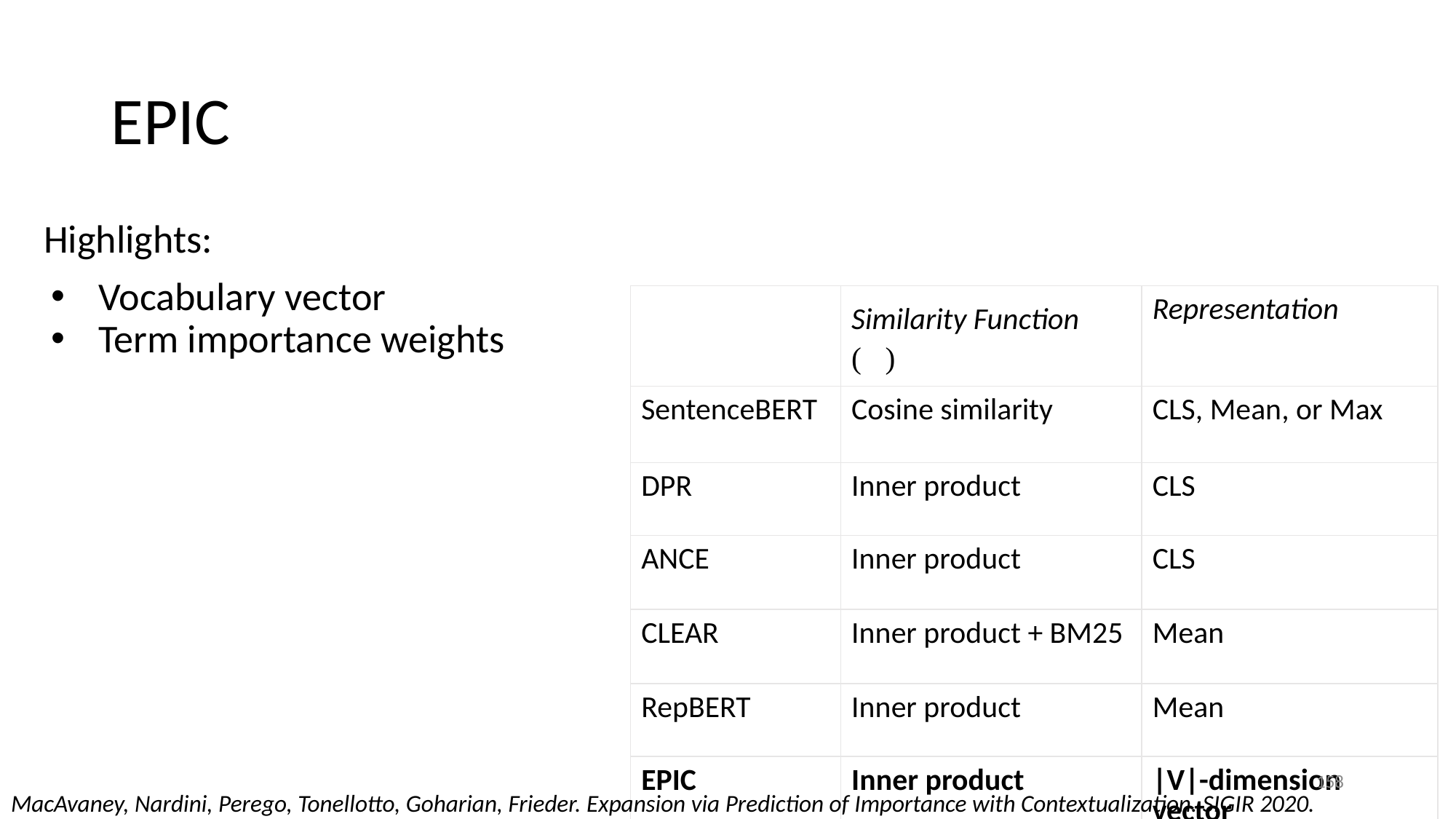

# EPIC
Highlights:
Vocabulary vector
Term importance weights

|  | Similarity Function (𝜙) | Representation |
| --- | --- | --- |
| SentenceBERT | Cosine similarity | CLS, Mean, or Max |
| DPR | Inner product | CLS |
| ANCE | Inner product | CLS |
| CLEAR | Inner product + BM25 | Mean |
| RepBERT | Inner product | Mean |
| EPIC | Inner product | |V|-dimension vector |
158
MacAvaney, Nardini, Perego, Tonellotto, Goharian, Frieder. Expansion via Prediction of Importance with Contextualization. SIGIR 2020.